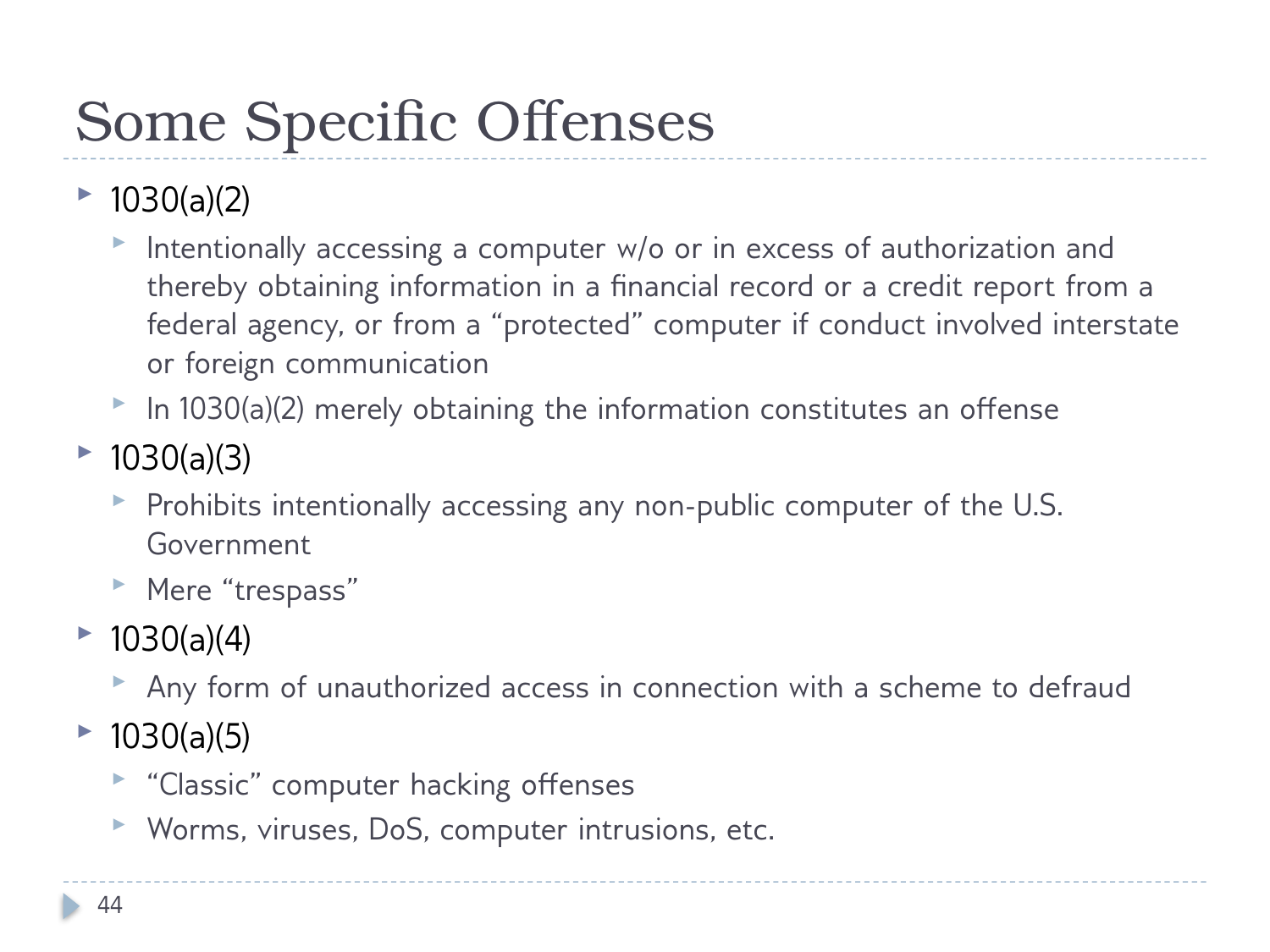

# Some Specific Offenses
1030(a)(2)
Intentionally accessing a computer w/o or in excess of authorization and thereby obtaining information in a financial record or a credit report from a federal agency, or from a “protected” computer if conduct involved interstate or foreign communication
In 1030(a)(2) merely obtaining the information constitutes an offense
1030(a)(3)
Prohibits intentionally accessing any non-public computer of the U.S. Government
Mere “trespass”
1030(a)(4)
Any form of unauthorized access in connection with a scheme to defraud
1030(a)(5)
“Classic” computer hacking offenses
Worms, viruses, DoS, computer intrusions, etc.

44